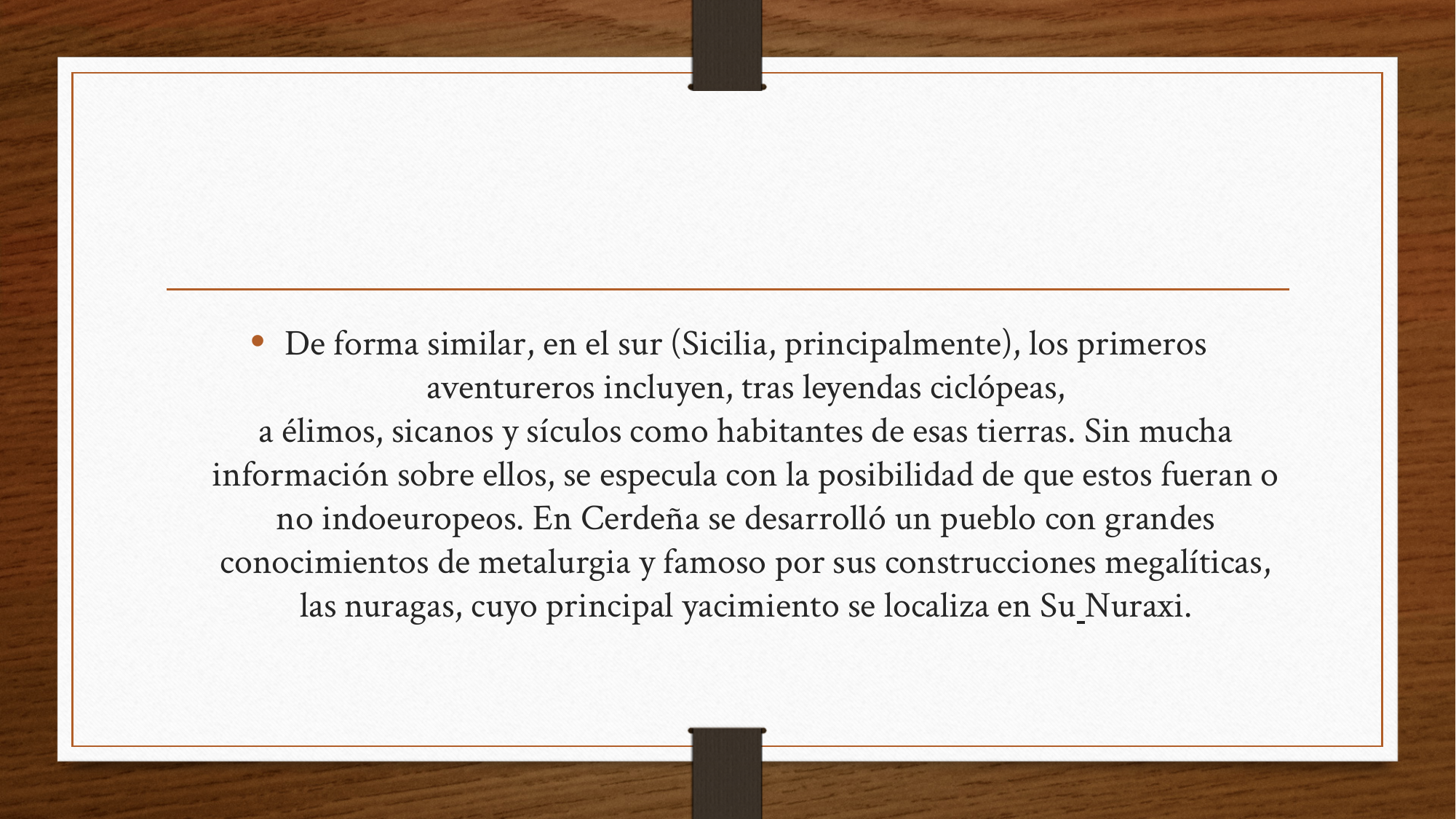

De forma similar, en el sur (Sicilia, principalmente), los primeros aventureros incluyen, tras leyendas ciclópeas, a élimos, sicanos y sículos como habitantes de esas tierras. Sin mucha información sobre ellos, se especula con la posibilidad de que estos fueran o no indoeuropeos. En Cerdeña se desarrolló un pueblo con grandes conocimientos de metalurgia y famoso por sus construcciones megalíticas, las nuragas, cuyo principal yacimiento se localiza en Su Nuraxi.